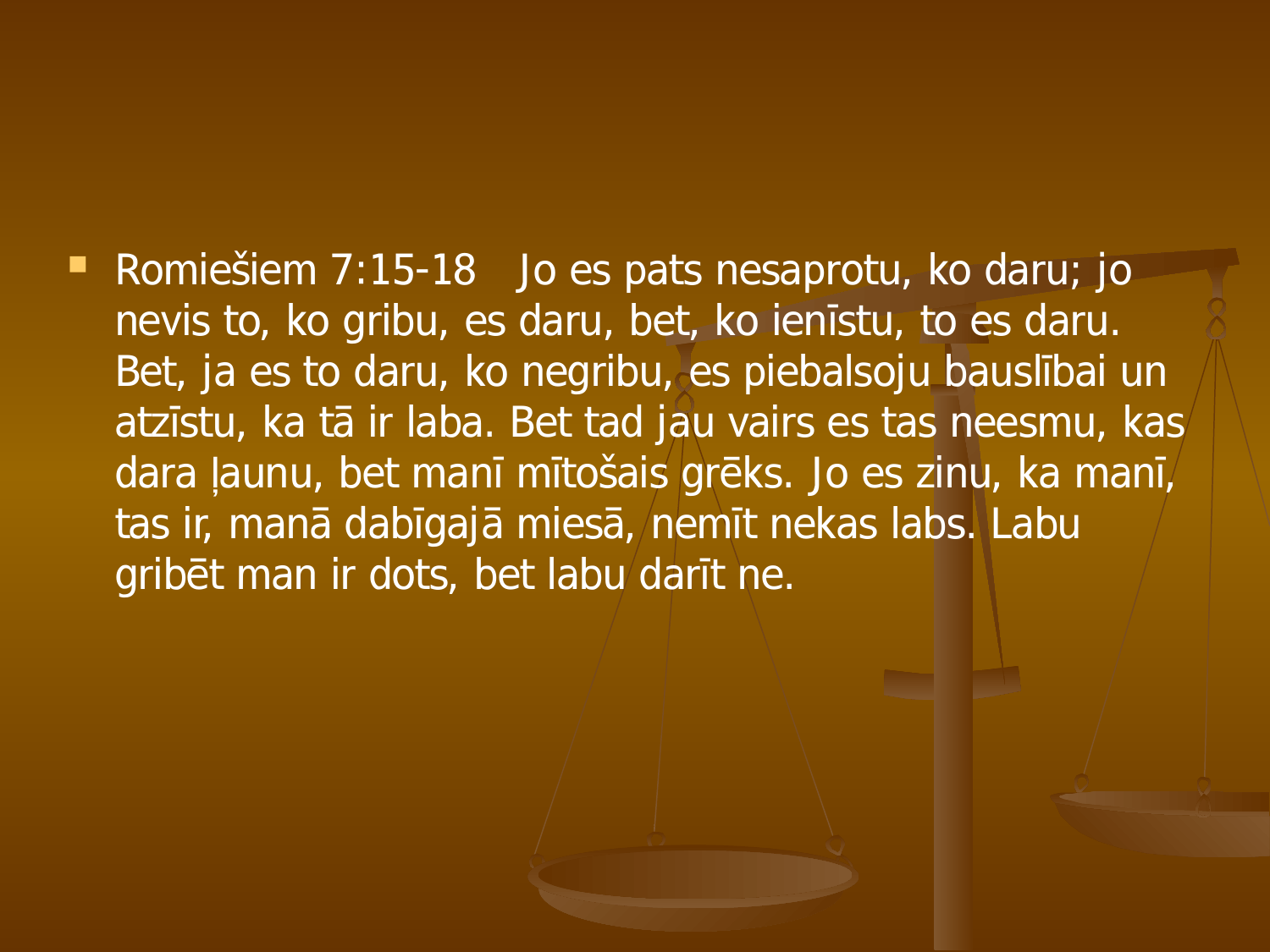

#
Romiešiem 7:15-18   Jo es pats nesaprotu, ko daru; jo nevis to, ko gribu, es daru, bet, ko ienīstu, to es daru. Bet, ja es to daru, ko negribu, es piebalsoju bauslībai un atzīstu, ka tā ir laba. Bet tad jau vairs es tas neesmu, kas dara ļaunu, bet manī mītošais grēks. Jo es zinu, ka manī, tas ir, manā dabīgajā miesā, nemīt nekas labs. Labu gribēt man ir dots, bet labu darīt ne.